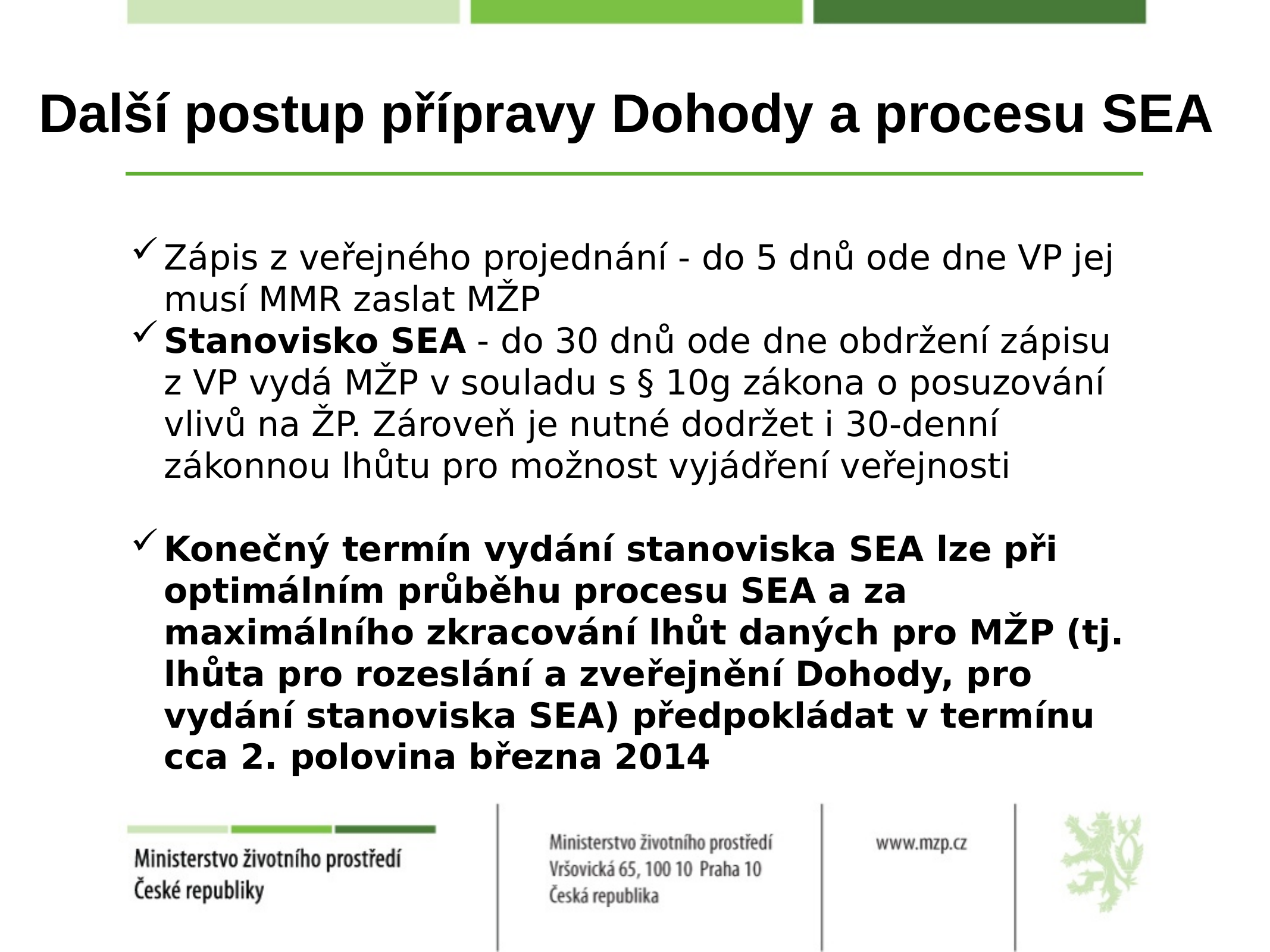

# Další postup přípravy Dohody a procesu SEA

Zápis z veřejného projednání - do 5 dnů ode dne VP jej musí MMR zaslat MŽP
Stanovisko SEA - do 30 dnů ode dne obdržení zápisu z VP vydá MŽP v souladu s § 10g zákona o posuzování vlivů na ŽP. Zároveň je nutné dodržet i 30-denní zákonnou lhůtu pro možnost vyjádření veřejnosti

Konečný termín vydání stanoviska SEA lze při optimálním průběhu procesu SEA a za maximálního zkracování lhůt daných pro MŽP (tj. lhůta pro rozeslání a zveřejnění Dohody, pro vydání stanoviska SEA) předpokládat v termínu cca 2. polovina března 2014